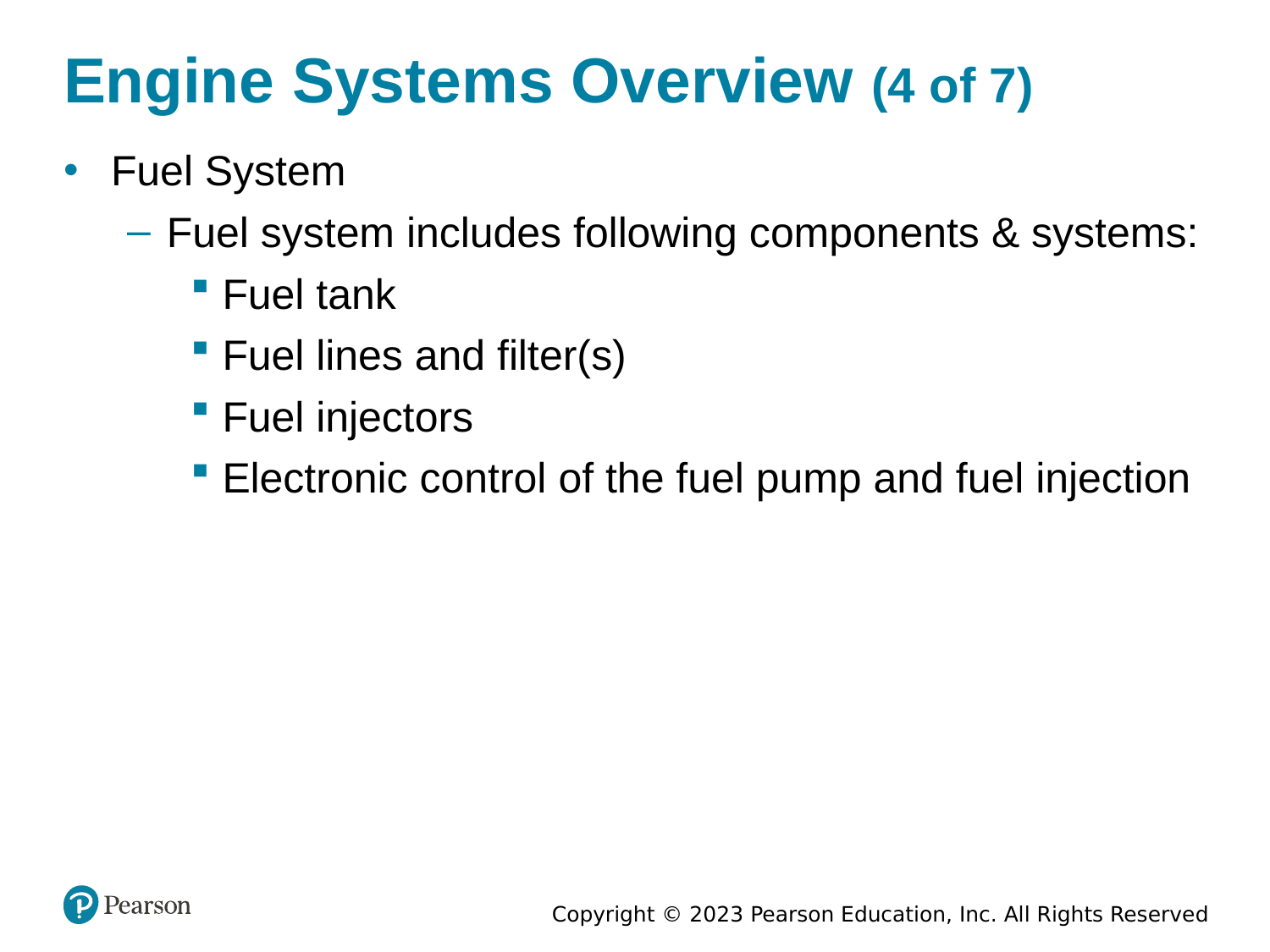

# Engine Systems Overview (4 of 7)
 Fuel System
Fuel system includes following components & systems:
Fuel tank
Fuel lines and filter(s)
Fuel injectors
Electronic control of the fuel pump and fuel injection